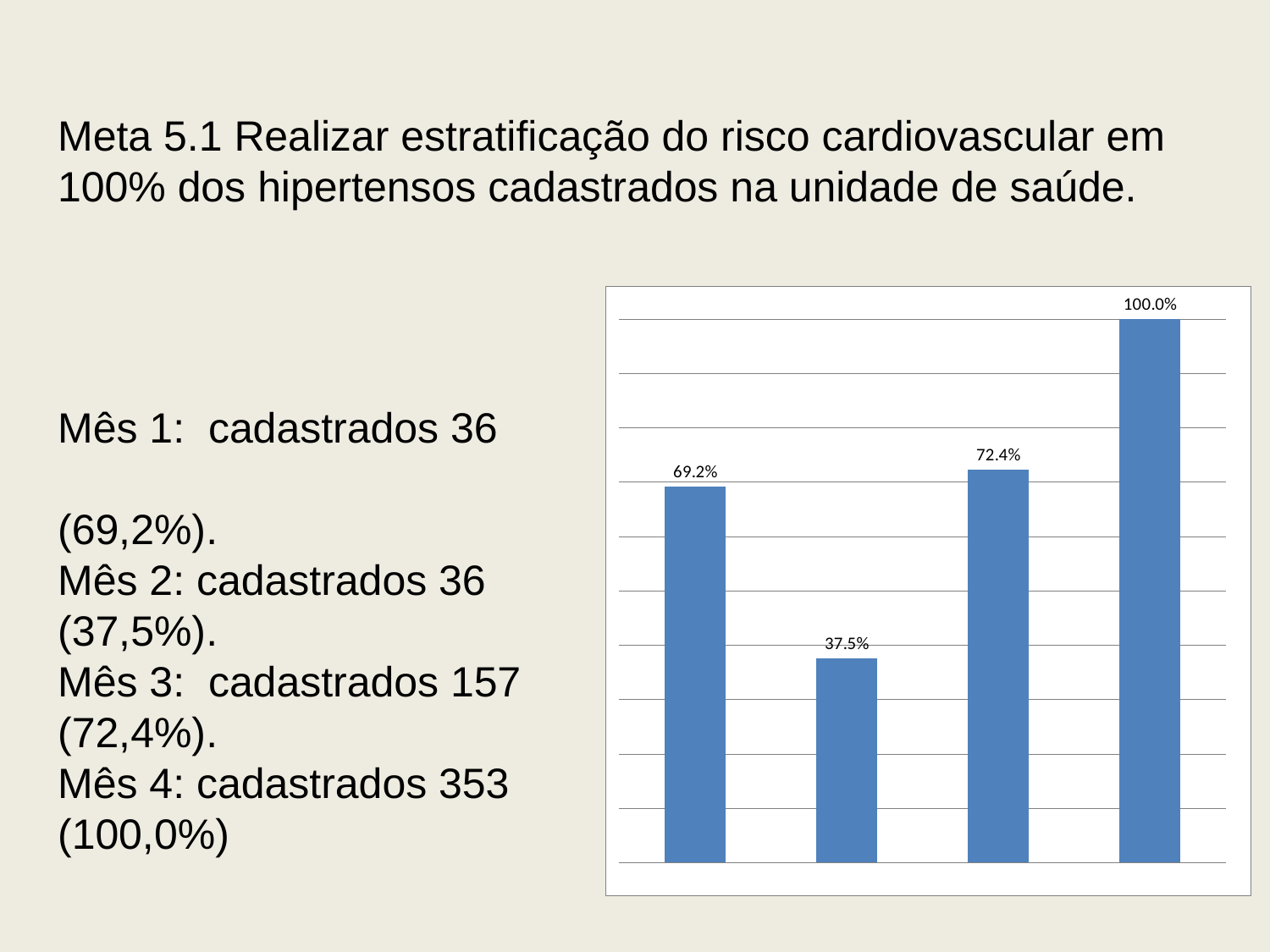

Meta 5.1 Realizar estratificação do risco cardiovascular em 100% dos hipertensos cadastrados na unidade de saúde.

Mês 1:  cadastrados 36
(69,2%).
Mês 2: cadastrados 36
(37,5%).
Mês 3:  cadastrados 157
(72,4%).
Mês 4: cadastrados 353
(100,0%)

### Chart

| Category | Proporção de hipertensos com estratificação de risco cardiovascular por  exame clínico em dia |
|---|---|
| Mês 1 | 0.6923076923076926 |
| Mês 2 | 0.37500000000000194 |
| Mês 3 | 0.7235023041474611 |
| Mês 4 | 1.0 |